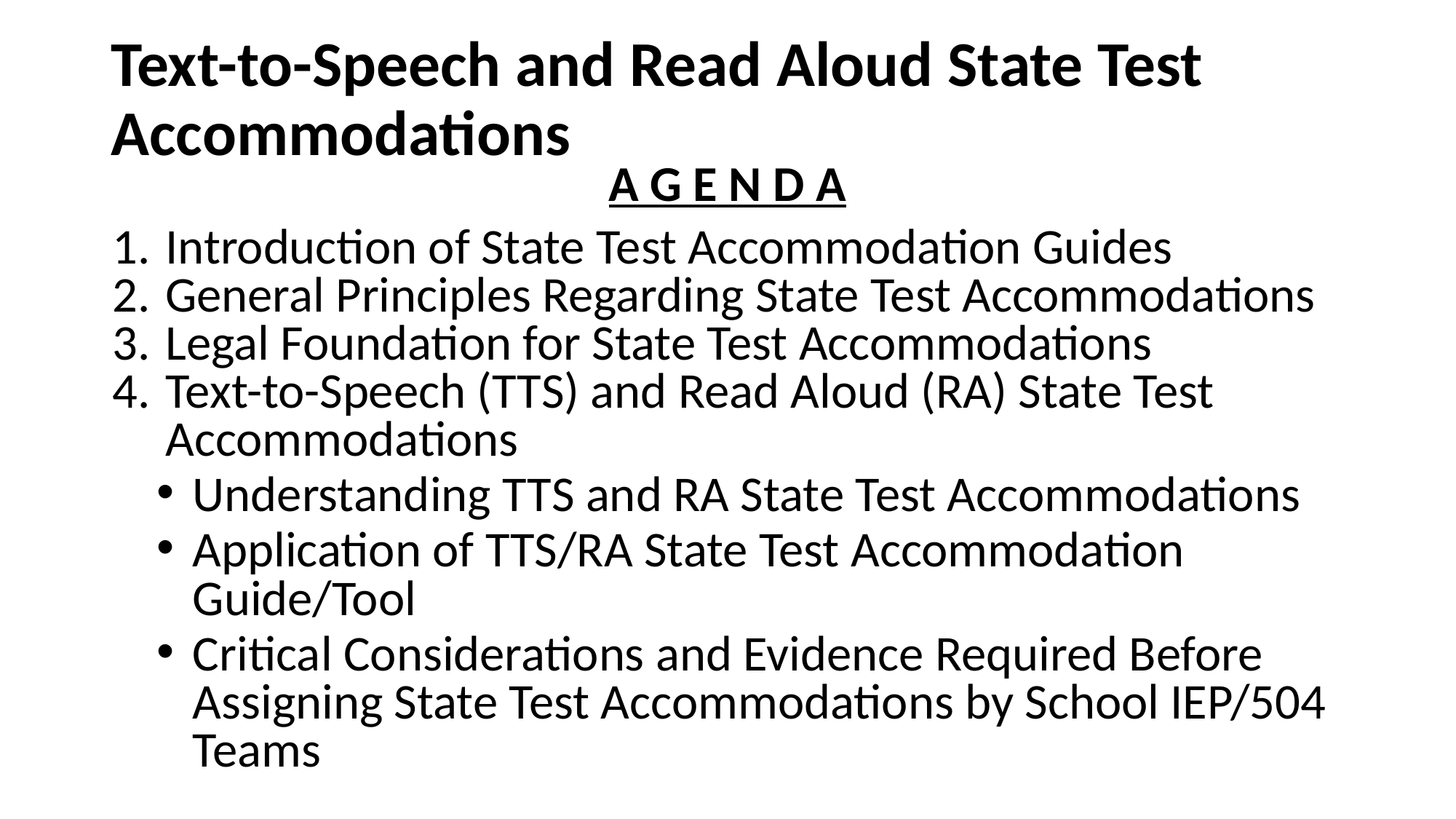

# Text-to-Speech and Read Aloud State Test Accommodations
A G E N D A
Introduction of State Test Accommodation Guides
General Principles Regarding State Test Accommodations
Legal Foundation for State Test Accommodations
Text-to-Speech (TTS) and Read Aloud (RA) State Test Accommodations
Understanding TTS and RA State Test Accommodations
Application of TTS/RA State Test Accommodation Guide/Tool
Critical Considerations and Evidence Required Before Assigning State Test Accommodations by School IEP/504 Teams